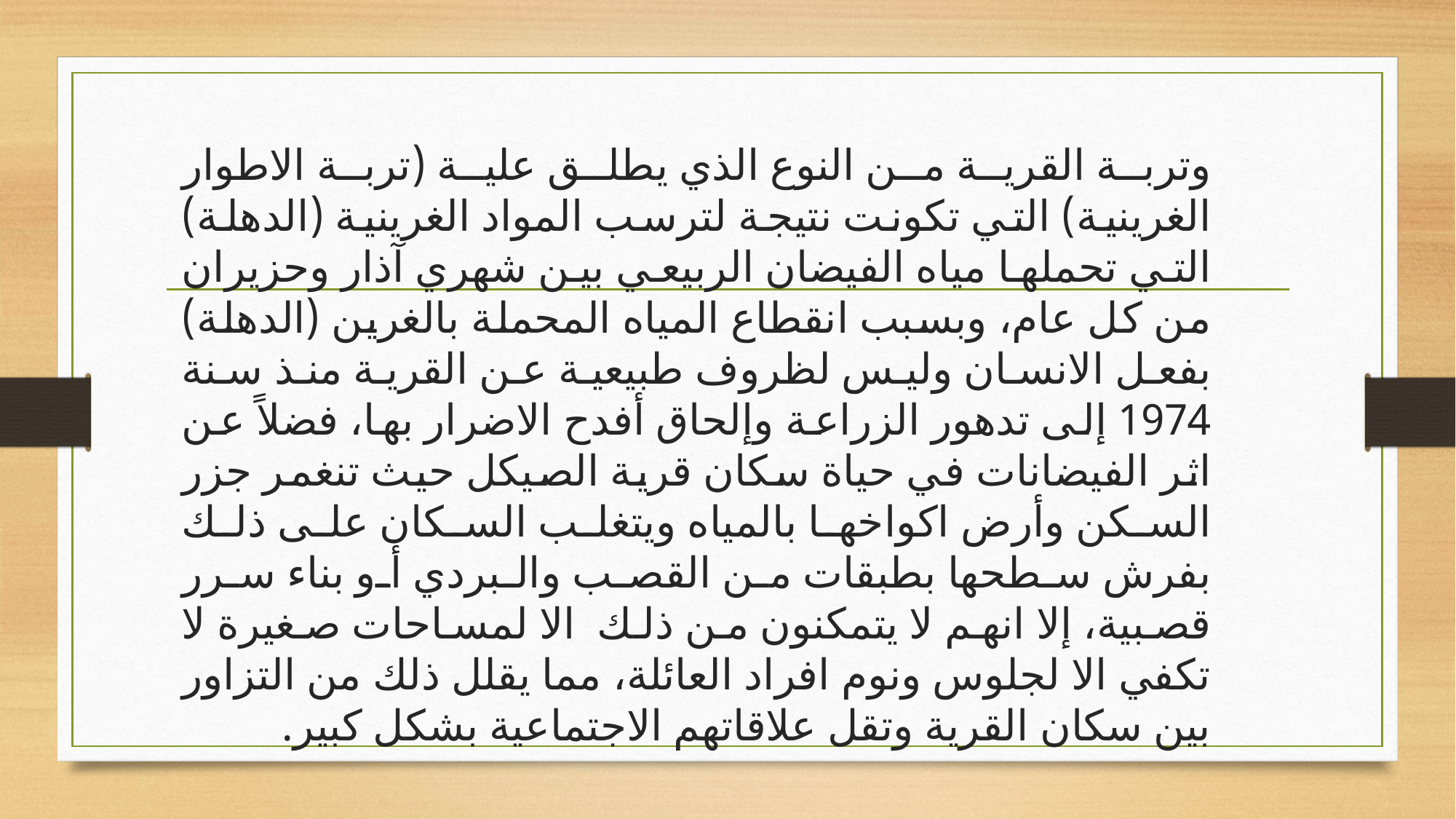

وتربة القرية من النوع الذي يطلق علية (تربة الاطوار الغرينية) التي تكونت نتيجة لترسب المواد الغرينية (الدهلة) التي تحملها مياه الفيضان الربيعي بين شهري آذار وحزيران من كل عام، وبسبب انقطاع المياه المحملة بالغرين (الدهلة) بفعل الانسان وليس لظروف طبيعية عن القرية منذ سنة 1974 إلى تدهور الزراعة وإلحاق أفدح الاضرار بها، فضلاً عن اثر الفيضانات في حياة سكان قرية الصيكل حيث تنغمر جزر السكن وأرض اكواخها بالمياه ويتغلب السكان على ذلك بفرش سطحها بطبقات من القصب والبردي أو بناء سرر قصبية، إلا انهم لا يتمكنون من ذلك  الا لمساحات صغيرة لا تكفي الا لجلوس ونوم افراد العائلة، مما يقلل ذلك من التزاور بين سكان القرية وتقل علاقاتهم الاجتماعية بشكل كبير.